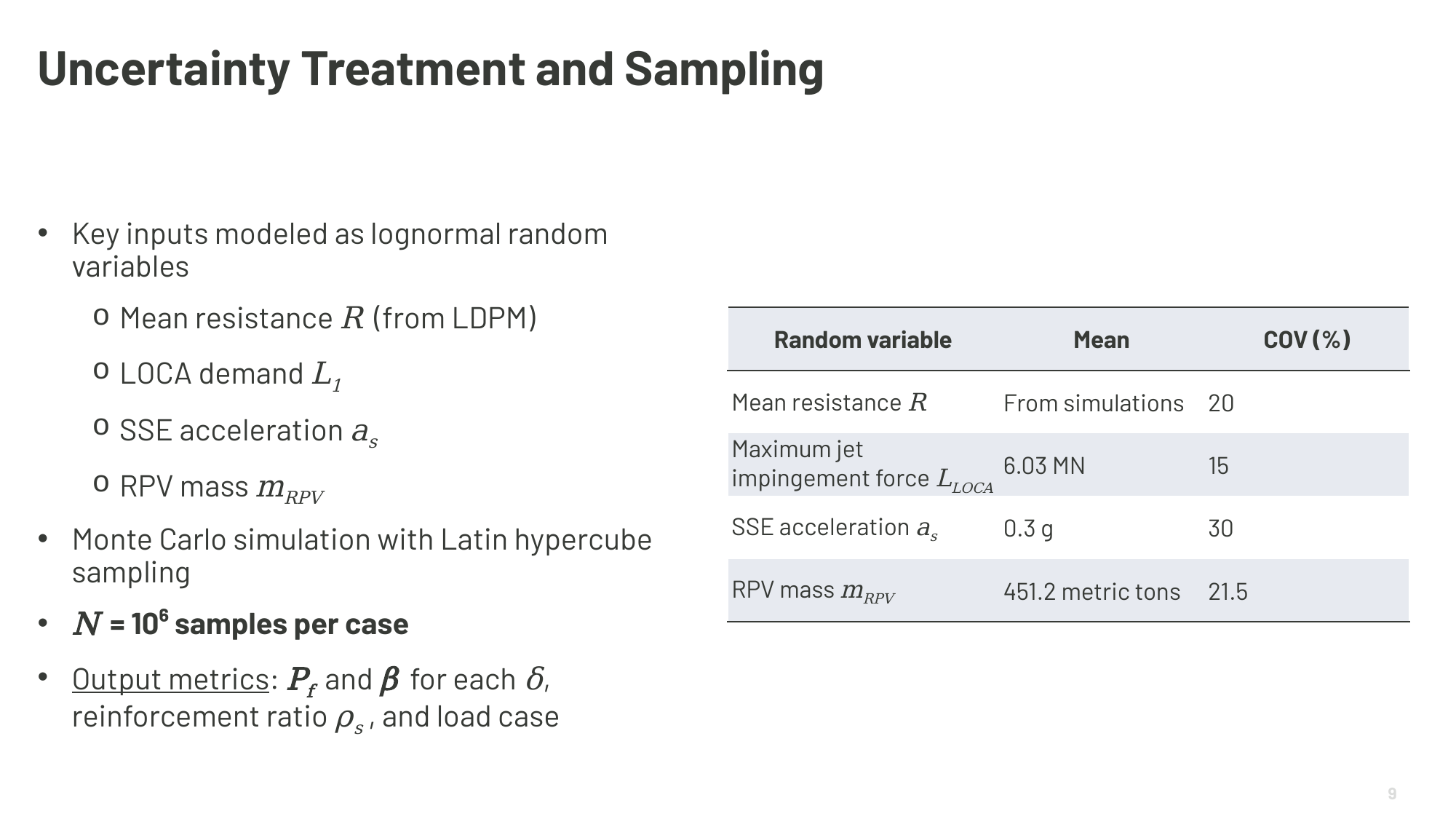

# Uncertainty Treatment and Sampling
Key inputs modeled as lognormal random variables
Mean resistance R  (from LDPM)
LOCA demand L1
SSE acceleration as
RPV mass mRPV
Monte Carlo simulation with Latin hypercube sampling
N  = 10⁶ samples per case
Output metrics: Pf  and β  for each δ, reinforcement ratio ρs , and load case

| Random variable | Mean | COV (%) |
| --- | --- | --- |
| Mean resistance R | From simulations | 20 |
| Maximum jet impingement force LLOCA | 6.03 MN | 15 |
| SSE acceleration as | 0.3 g | 30 |
| RPV mass mRPV | 451.2 metric tons | 21.5 |